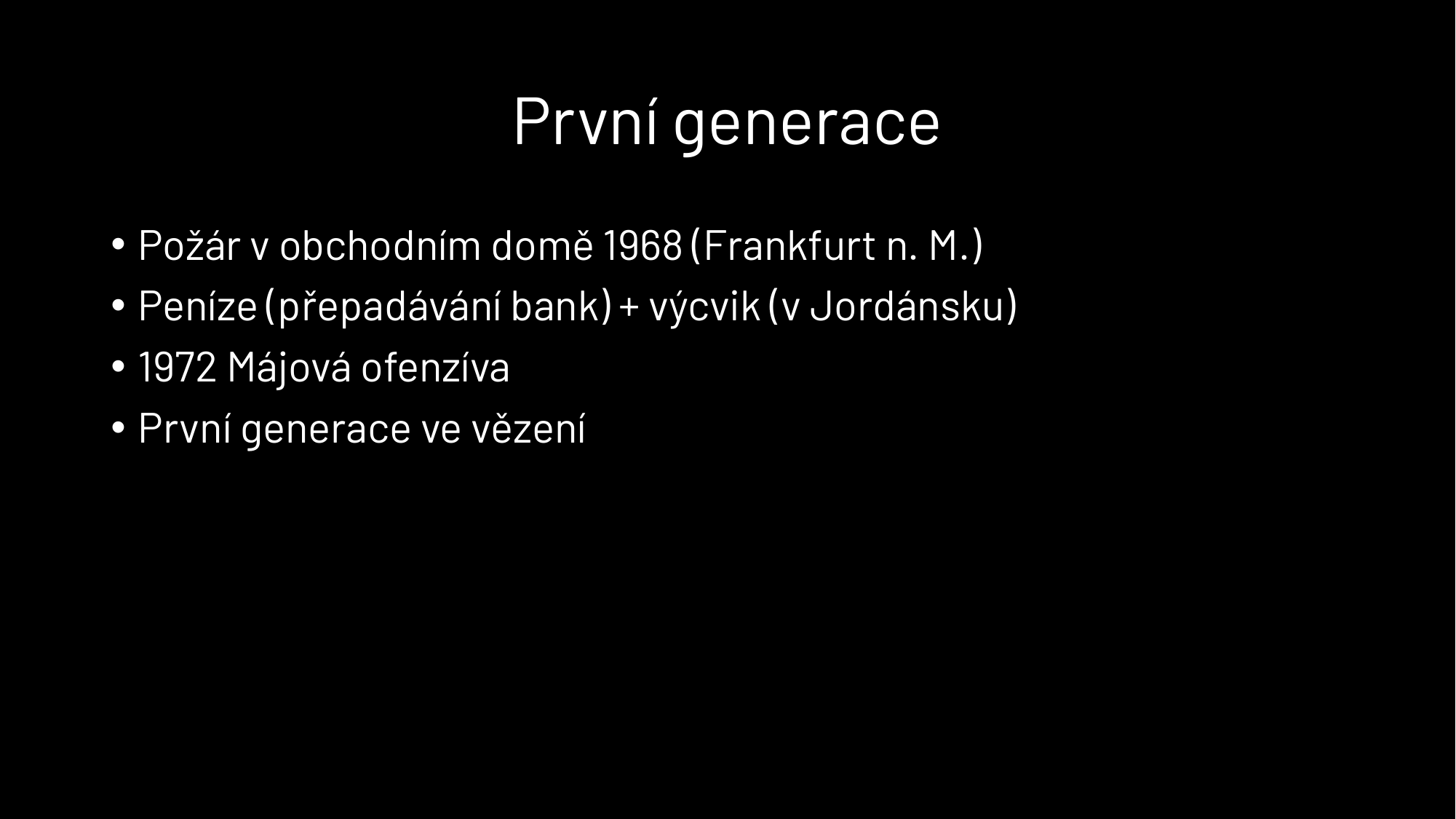

# První generace
Požár v obchodním domě 1968 (Frankfurt n. M.)
Peníze (přepadávání bank) + výcvik (v Jordánsku)
1972 Májová ofenzíva
První generace ve vězení